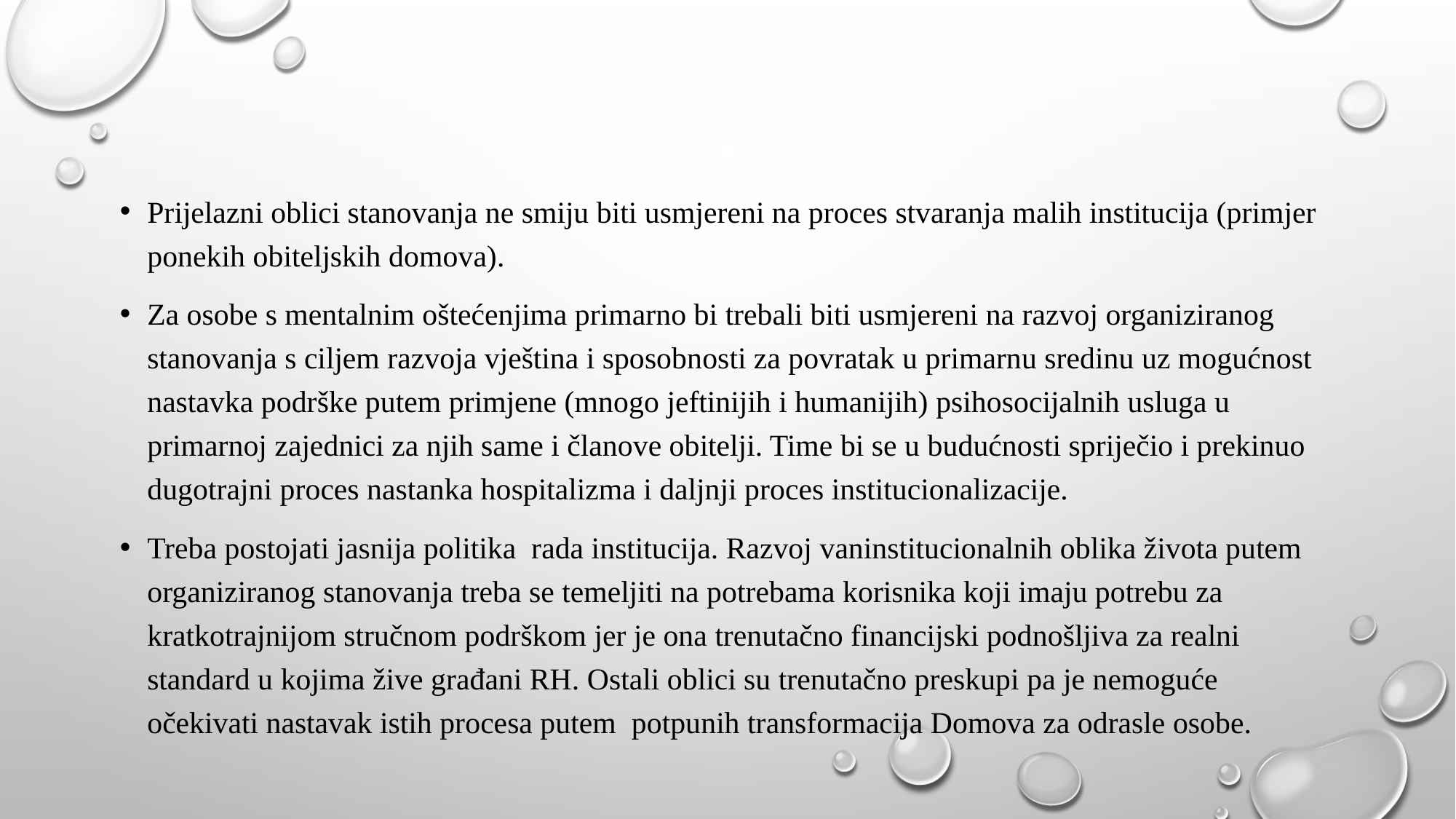

#
Prijelazni oblici stanovanja ne smiju biti usmjereni na proces stvaranja malih institucija (primjer ponekih obiteljskih domova).
Za osobe s mentalnim oštećenjima primarno bi trebali biti usmjereni na razvoj organiziranog stanovanja s ciljem razvoja vještina i sposobnosti za povratak u primarnu sredinu uz mogućnost nastavka podrške putem primjene (mnogo jeftinijih i humanijih) psihosocijalnih usluga u primarnoj zajednici za njih same i članove obitelji. Time bi se u budućnosti spriječio i prekinuo dugotrajni proces nastanka hospitalizma i daljnji proces institucionalizacije.
Treba postojati jasnija politika  rada institucija. Razvoj vaninstitucionalnih oblika života putem organiziranog stanovanja treba se temeljiti na potrebama korisnika koji imaju potrebu za kratkotrajnijom stručnom podrškom jer je ona trenutačno financijski podnošljiva za realni standard u kojima žive građani RH. Ostali oblici su trenutačno preskupi pa je nemoguće očekivati nastavak istih procesa putem  potpunih transformacija Domova za odrasle osobe.